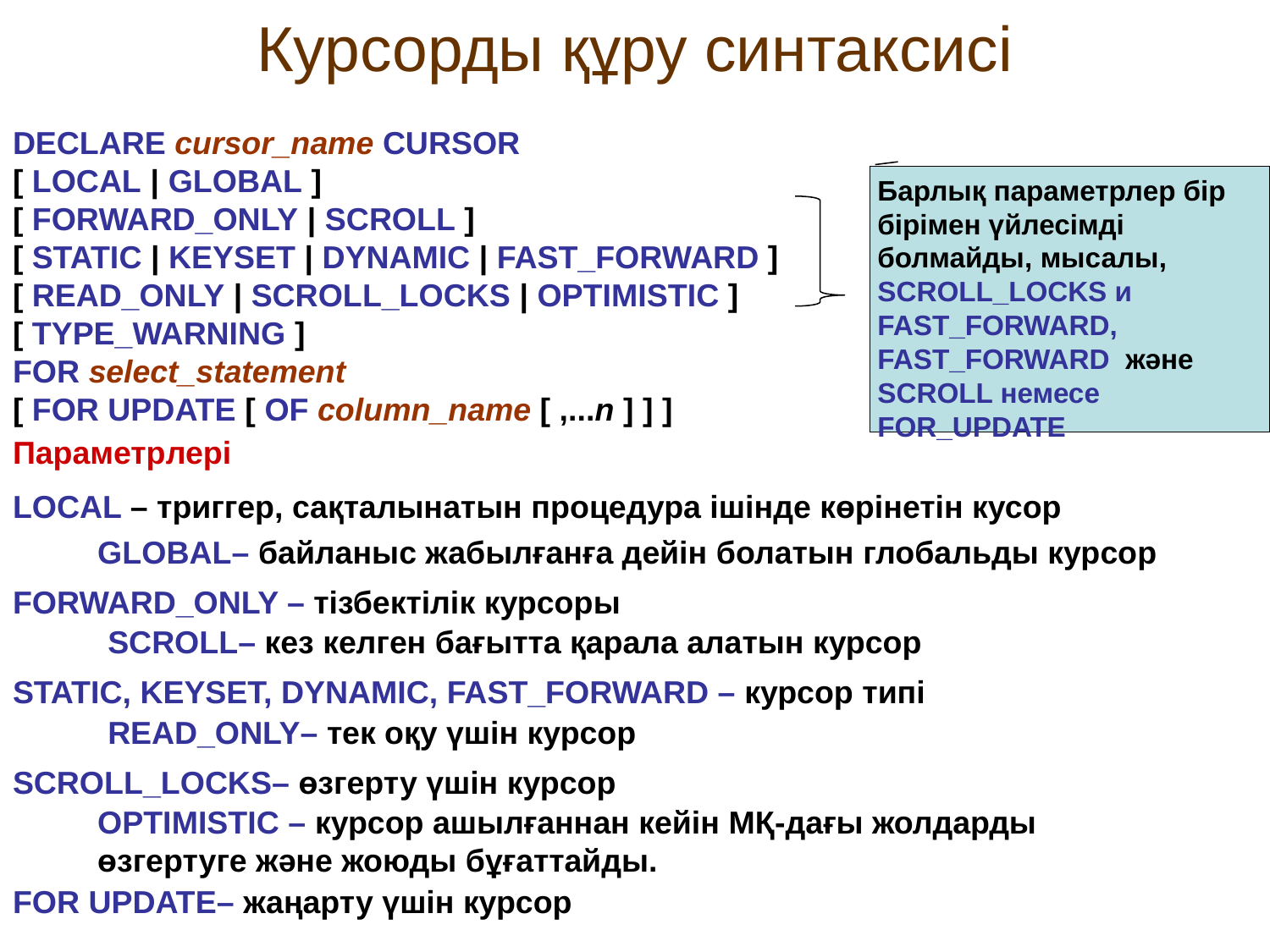

# Курсорды құру синтаксисі
DECLARE cursor_name CURSOR
[ LOCAL | GLOBAL ]
[ FORWARD_ONLY | SCROLL ]
[ STATIC | KEYSET | DYNAMIC | FAST_FORWARD ]
[ READ_ONLY | SCROLL_LOCKS | OPTIMISTIC ]
[ TYPE_WARNING ]
FOR select_statement
[ FOR UPDATE [ OF column_name [ ,...n ] ] ]
Барлық параметрлер бір бірімен үйлесімді болмайды, мысалы,
SCROLL_LOCKS и FAST_FORWARD,
FAST_FORWARD  және
SCROLL немесе FOR_UPDATE

Параметрлері
LOCAL – триггер, сақталынатын процедура ішінде көрінетін кусор
GLOBAL– байланыс жабылғанға дейін болатын глобальды курсор
FORWARD_ONLY – тізбектілік курсоры
SCROLL– кез келген бағытта қарала алатын курсор
STATIC, KEYSET, DYNAMIC, FAST_FORWARD – курсор типі
READ_ONLY– тек оқу үшін курсор
SCROLL_LOCKS– өзгерту үшін курсор
OPTIMISTIC – курсор ашылғаннан кейін МҚ-дағы жолдарды өзгертуге және жоюды бұғаттайды.
FOR UPDATE– жаңарту үшін курсор